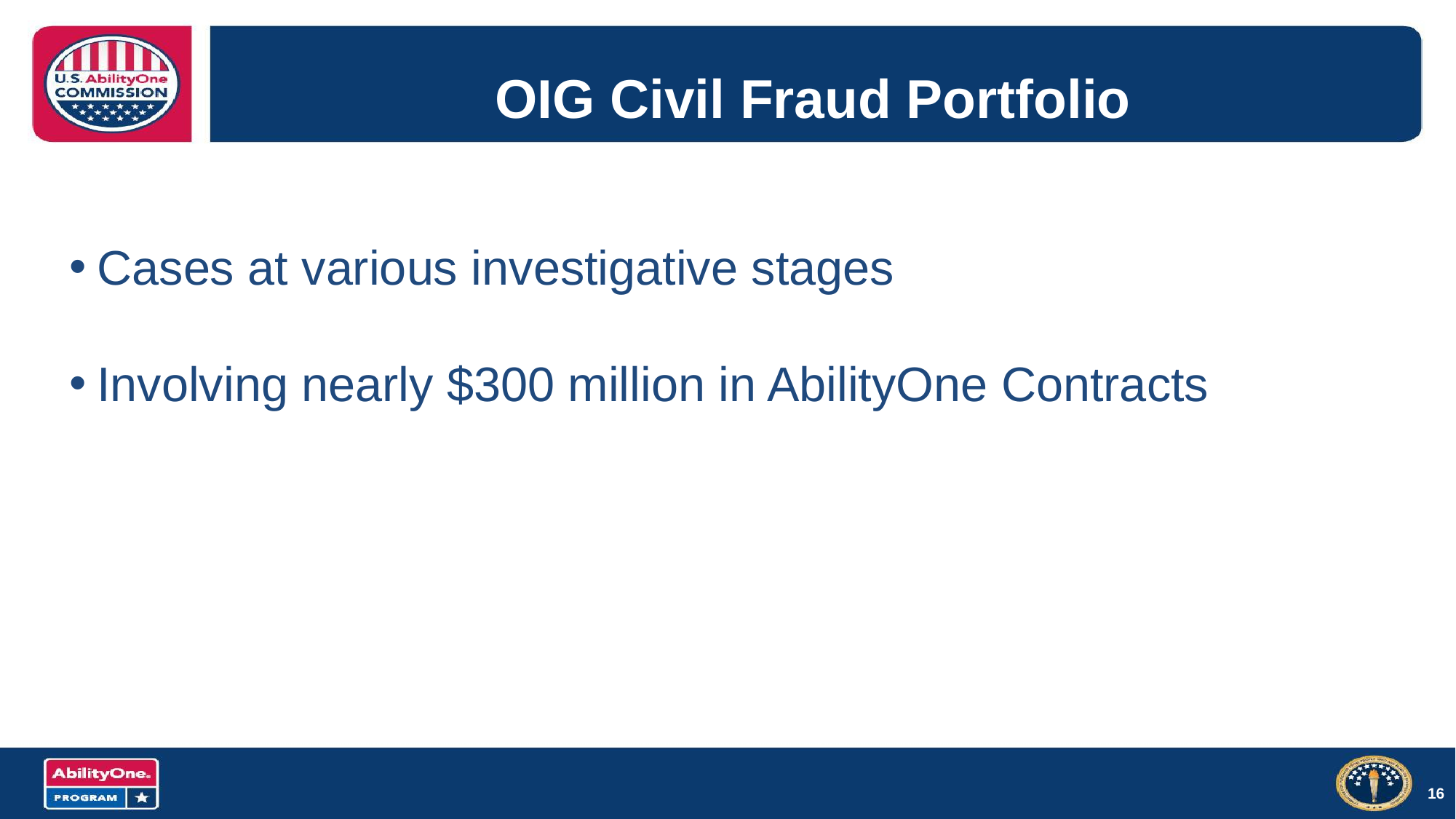

# OIG Civil Fraud Portfolio
Cases at various investigative stages

Involving nearly $300 million in AbilityOne Contracts

16